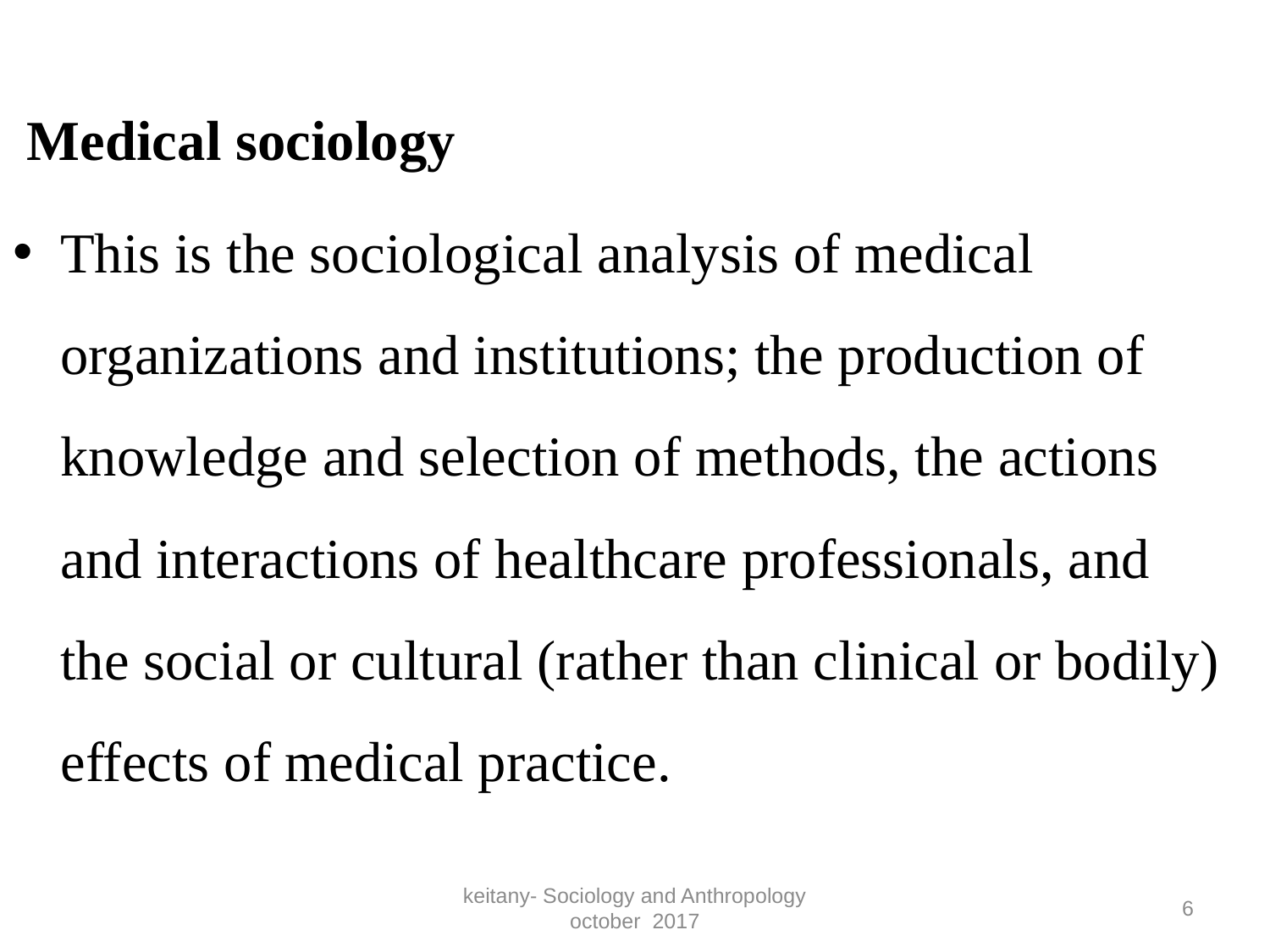

#
 Medical sociology
This is the sociological analysis of medical organizations and institutions; the production of knowledge and selection of methods, the actions and interactions of healthcare professionals, and the social or cultural (rather than clinical or bodily) effects of medical practice.

keitany- Sociology and Anthropology october  2017
6